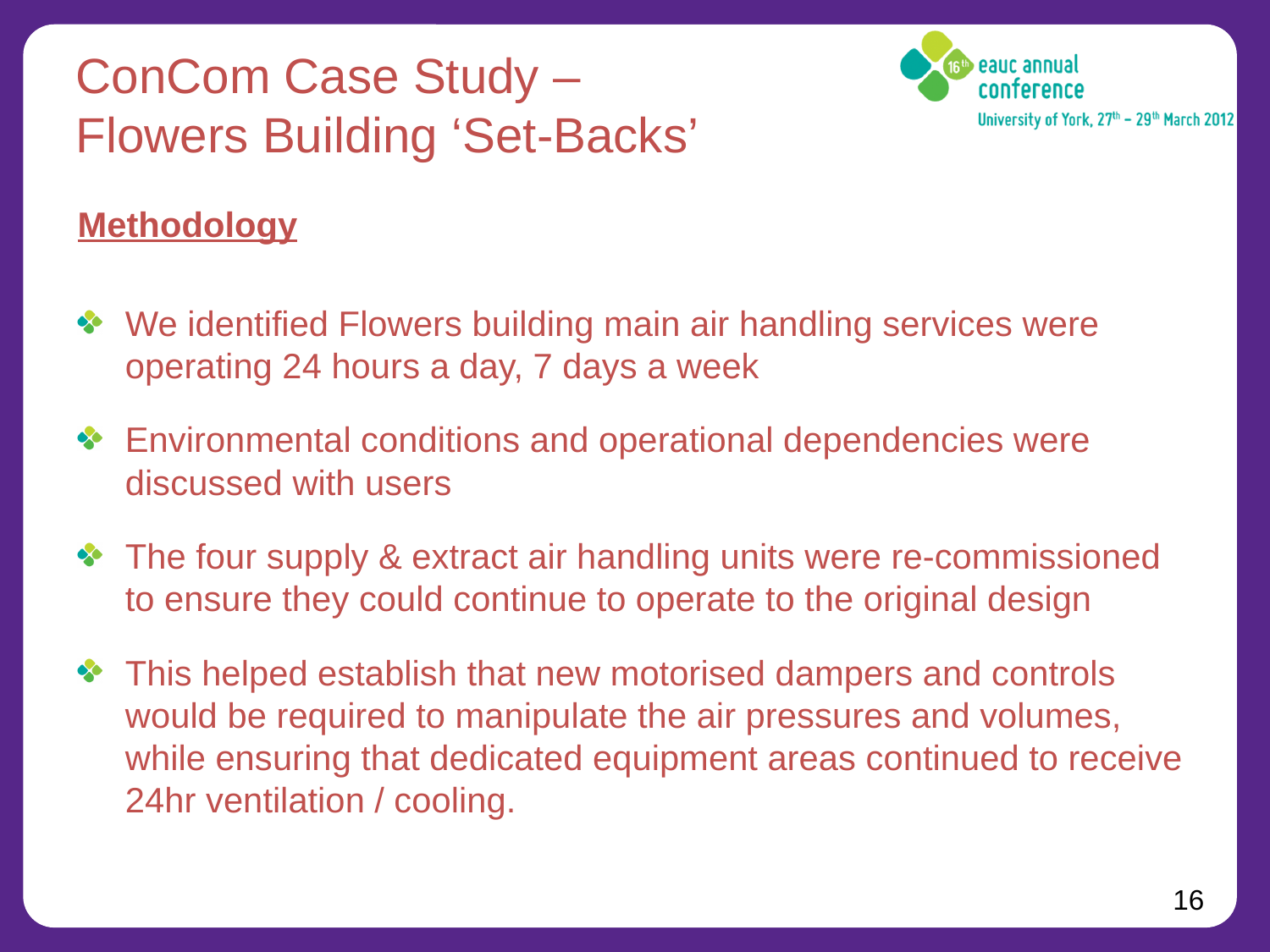

# ConCom Case Study – Flowers Building ‘Set-Backs’
Methodology

We identified Flowers building main air handling services were operating 24 hours a day, 7 days a week

Environmental conditions and operational dependencies were discussed with users

The four supply & extract air handling units were re-commissioned to ensure they could continue to operate to the original design

This helped establish that new motorised dampers and controls would be required to manipulate the air pressures and volumes, while ensuring that dedicated equipment areas continued to receive 24hr ventilation / cooling.